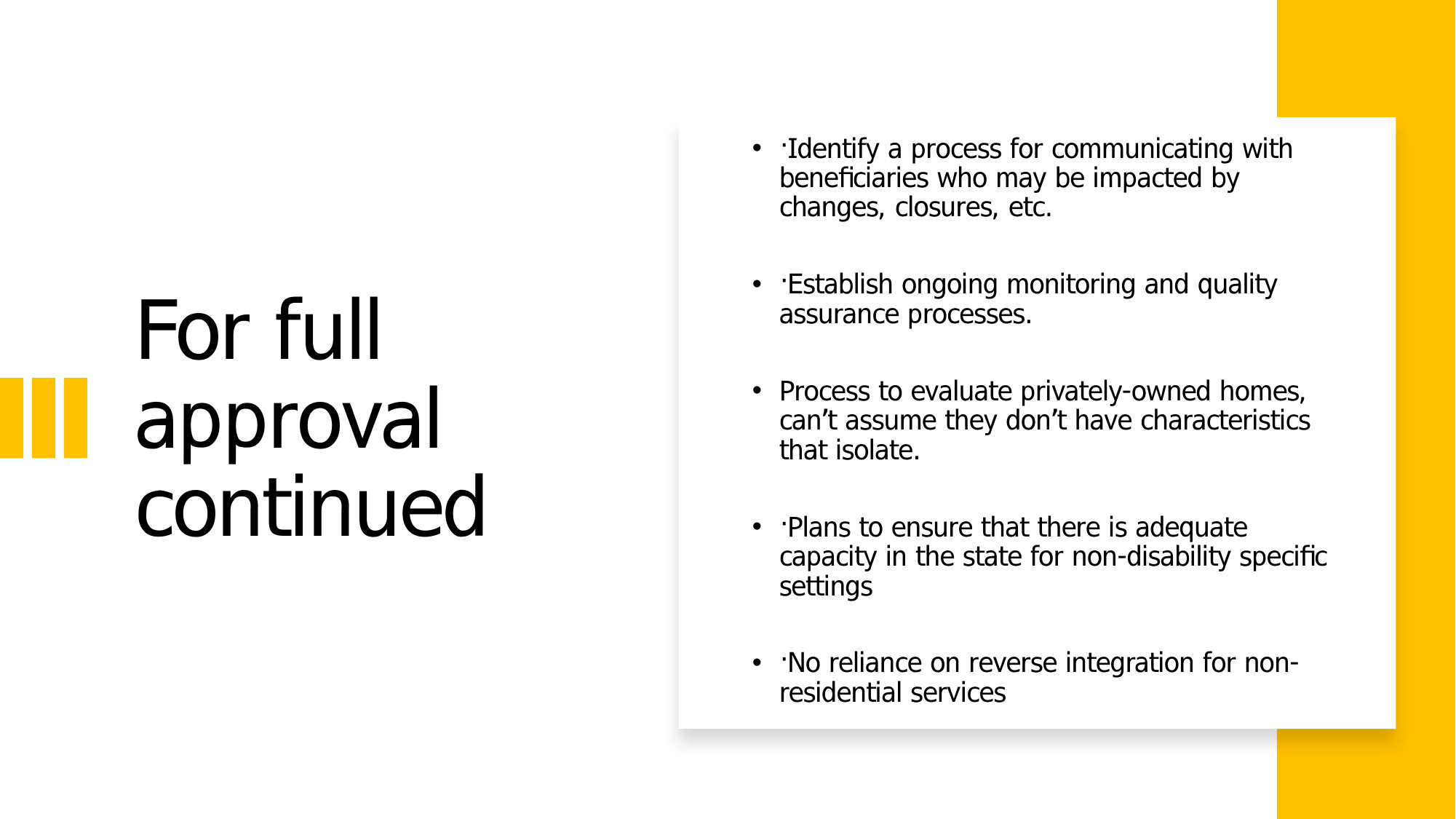

# For full approval continued
·Identify a process for communicating with beneficiaries who may be impacted by changes, closures, etc.

·Establish ongoing monitoring and quality assurance processes.

Process to evaluate privately-owned homes, can’t assume they don’t have characteristics that isolate.

·Plans to ensure that there is adequate capacity in the state for non-disability specific settings

·No reliance on reverse integration for non-residential services